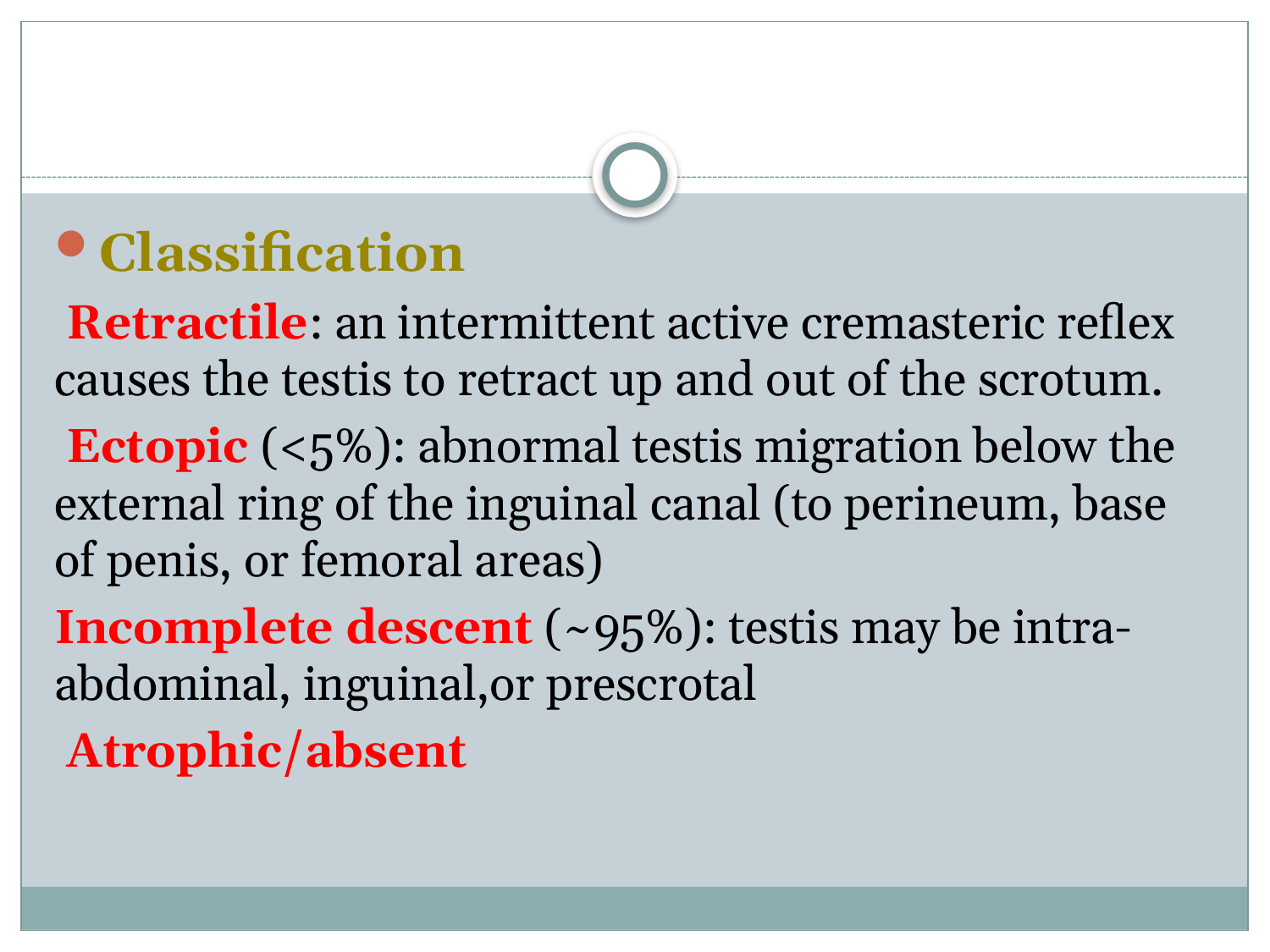

Classification
 Retractile: an intermittent active cremasteric reflex causes the testis to retract up and out of the scrotum.
 Ectopic (<5%): abnormal testis migration below the external ring of the inguinal canal (to perineum, base of penis, or femoral areas)
Incomplete descent (~95%): testis may be intra-abdominal, inguinal,or prescrotal
 Atrophic/absent